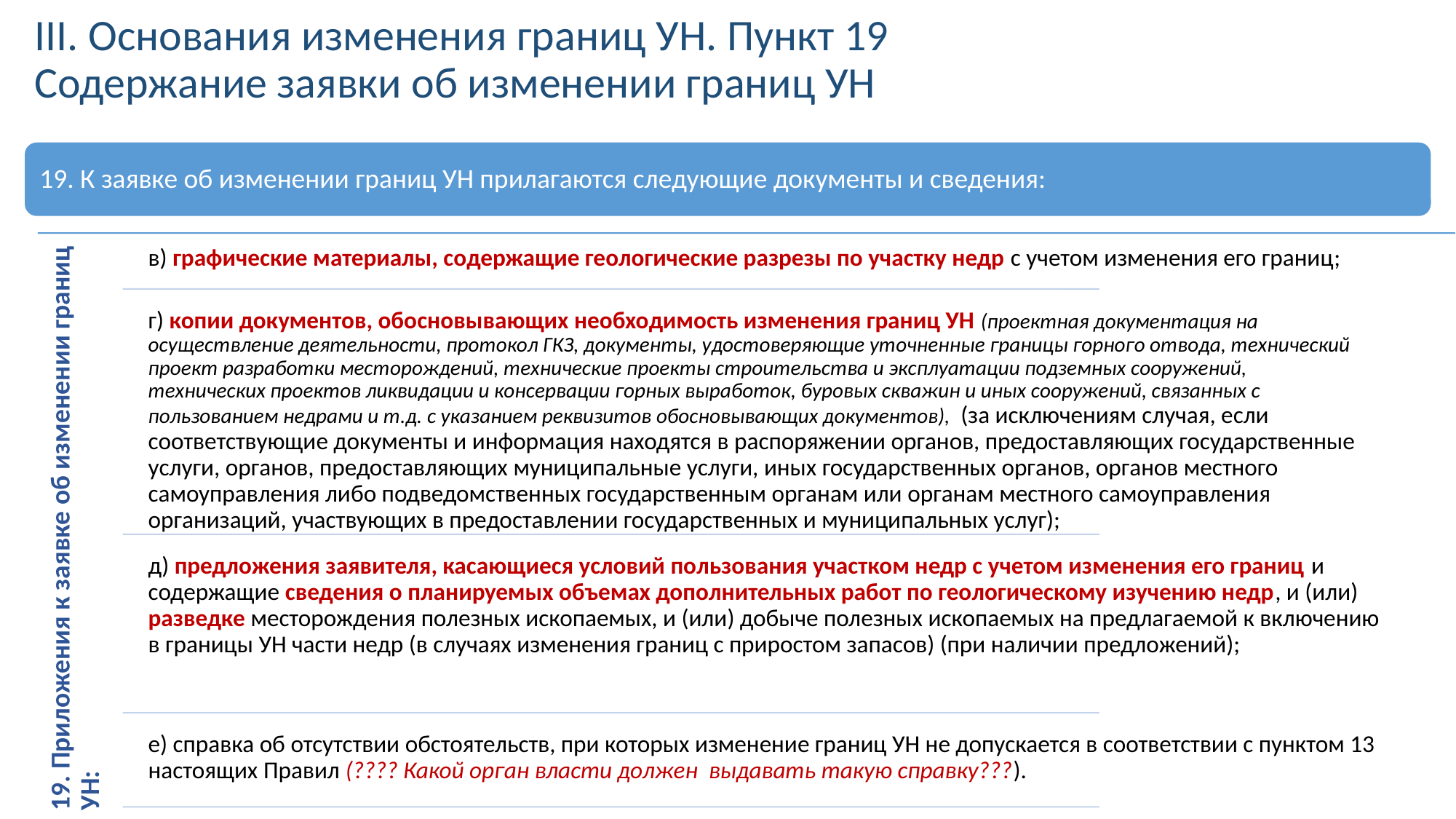

# III. Основания изменения границ УН. Пункт 19 Содержание заявки об изменении границ УН
19. К заявке об изменении границ УН прилагаются следующие документы и сведения:
19. Приложения к заявке об изменении границ УН:
в) графические материалы, содержащие геологические разрезы по участку недр с учетом изменения его границ;
г) копии документов, обосновывающих необходимость изменения границ УН (проектная документация на осуществление деятельности, протокол ГКЗ, документы, удостоверяющие уточненные границы горного отвода, технический проект разработки месторождений, технические проекты строительства и эксплуатации подземных сооружений, технических проектов ликвидации и консервации горных выработок, буровых скважин и иных сооружений, связанных с пользованием недрами и т.д. с указанием реквизитов обосновывающих документов),  (за исключениям случая, если соответствующие документы и информация находятся в распоряжении органов, предоставляющих государственные услуги, органов, предоставляющих муниципальные услуги, иных государственных органов, органов местного самоуправления либо подведомственных государственным органам или органам местного самоуправления организаций, участвующих в предоставлении государственных и муниципальных услуг);
д) предложения заявителя, касающиеся условий пользования участком недр с учетом изменения его границ и содержащие сведения о планируемых объемах дополнительных работ по геологическому изучению недр, и (или) разведке месторождения полезных ископаемых, и (или) добыче полезных ископаемых на предлагаемой к включению в границы УН части недр (в случаях изменения границ с приростом запасов) (при наличии предложений);
е) справка об отсутствии обстоятельств, при которых изменение границ УН не допускается в соответствии с пунктом 13 настоящих Правил (???? Какой орган власти должен  выдавать такую справку???).